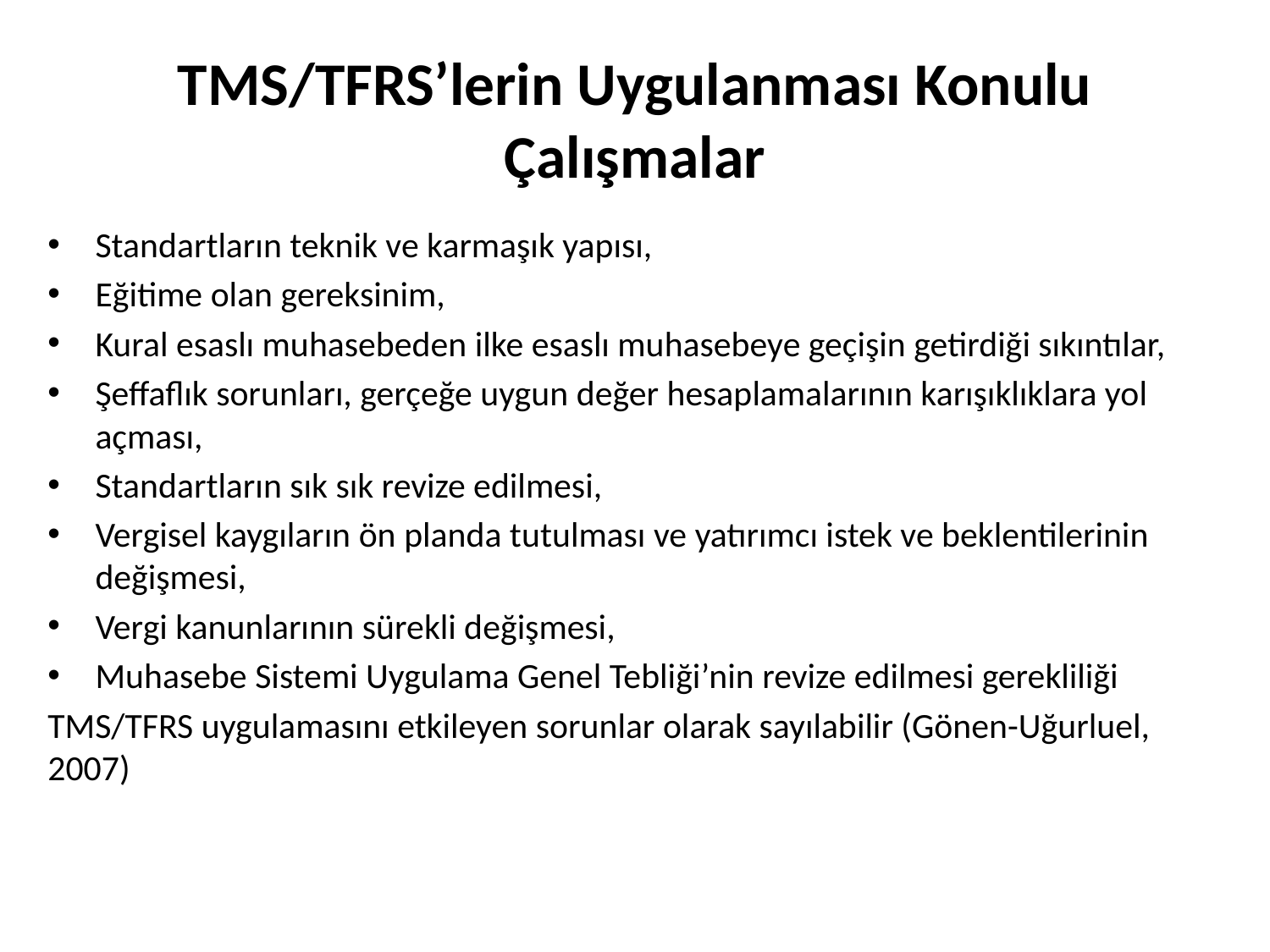

# TMS/TFRS’lerin Uygulanması Konulu Çalışmalar
Standartların teknik ve karmaşık yapısı,
Eğitime olan gereksinim,
Kural esaslı muhasebeden ilke esaslı muhasebeye geçişin getirdiği sıkıntılar,
Şeffaflık sorunları, gerçeğe uygun değer hesaplamalarının karışıklıklara yol açması,
Standartların sık sık revize edilmesi,
Vergisel kaygıların ön planda tutulması ve yatırımcı istek ve beklentilerinin değişmesi,
Vergi kanunlarının sürekli değişmesi,
Muhasebe Sistemi Uygulama Genel Tebliği’nin revize edilmesi gerekliliği
TMS/TFRS uygulamasını etkileyen sorunlar olarak sayılabilir (Gönen-Uğurluel, 2007)